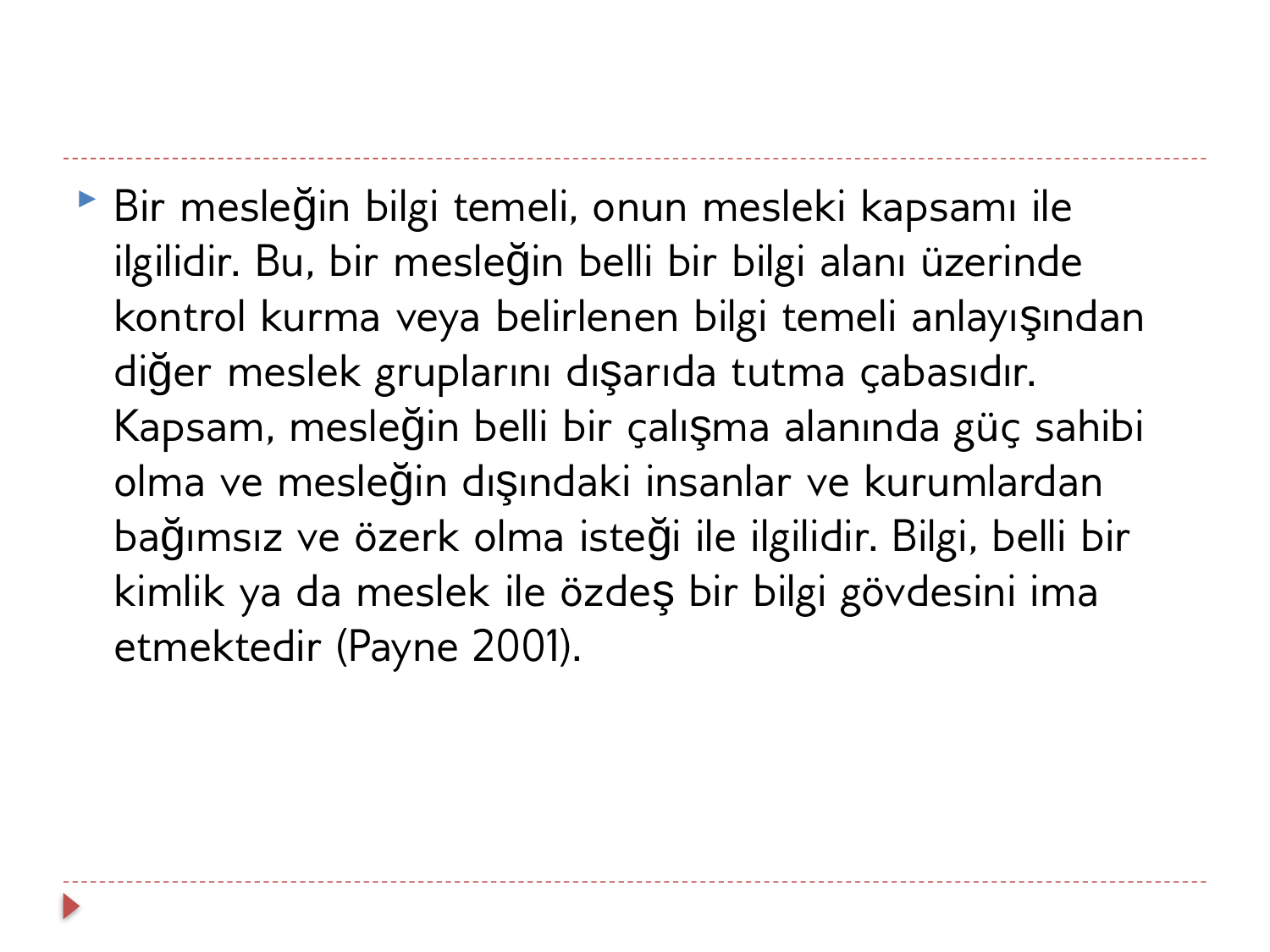

#
Bir mesleğin bilgi temeli, onun mesleki kapsamı ile ilgilidir. Bu, bir mesleğin belli bir bilgi alanı üzerinde kontrol kurma veya belirlenen bilgi temeli anlayışından diğer meslek gruplarını dışarıda tutma çabasıdır. Kapsam, mesleğin belli bir çalışma alanında güç sahibi olma ve mesleğin dışındaki insanlar ve kurumlardan bağımsız ve özerk olma isteği ile ilgilidir. Bilgi, belli bir kimlik ya da meslek ile özdeş bir bilgi gövdesini ima etmektedir (Payne 2001).